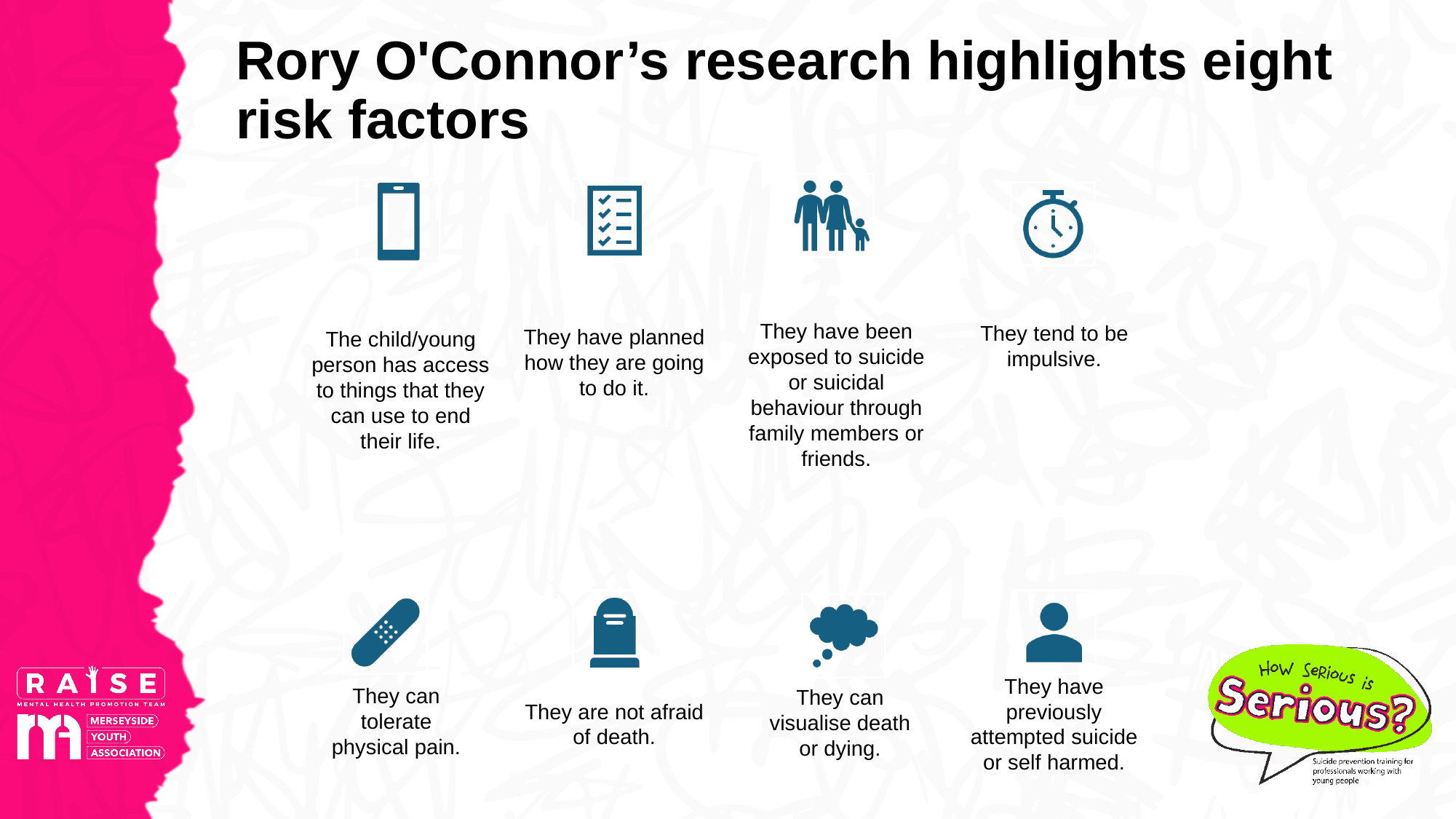

# Rory O'Connor’s research highlights eight risk factors
The child/young person has access to things that they can use to end their life.
They have planned how they are going to do it.
They have been exposed to suicide or suicidal behaviour through family members or friends.
They tend to be impulsive.
They can tolerate physical pain.
They are not afraid of death.
They can visualise death or dying.
They have previously attempted suicide or self harmed.